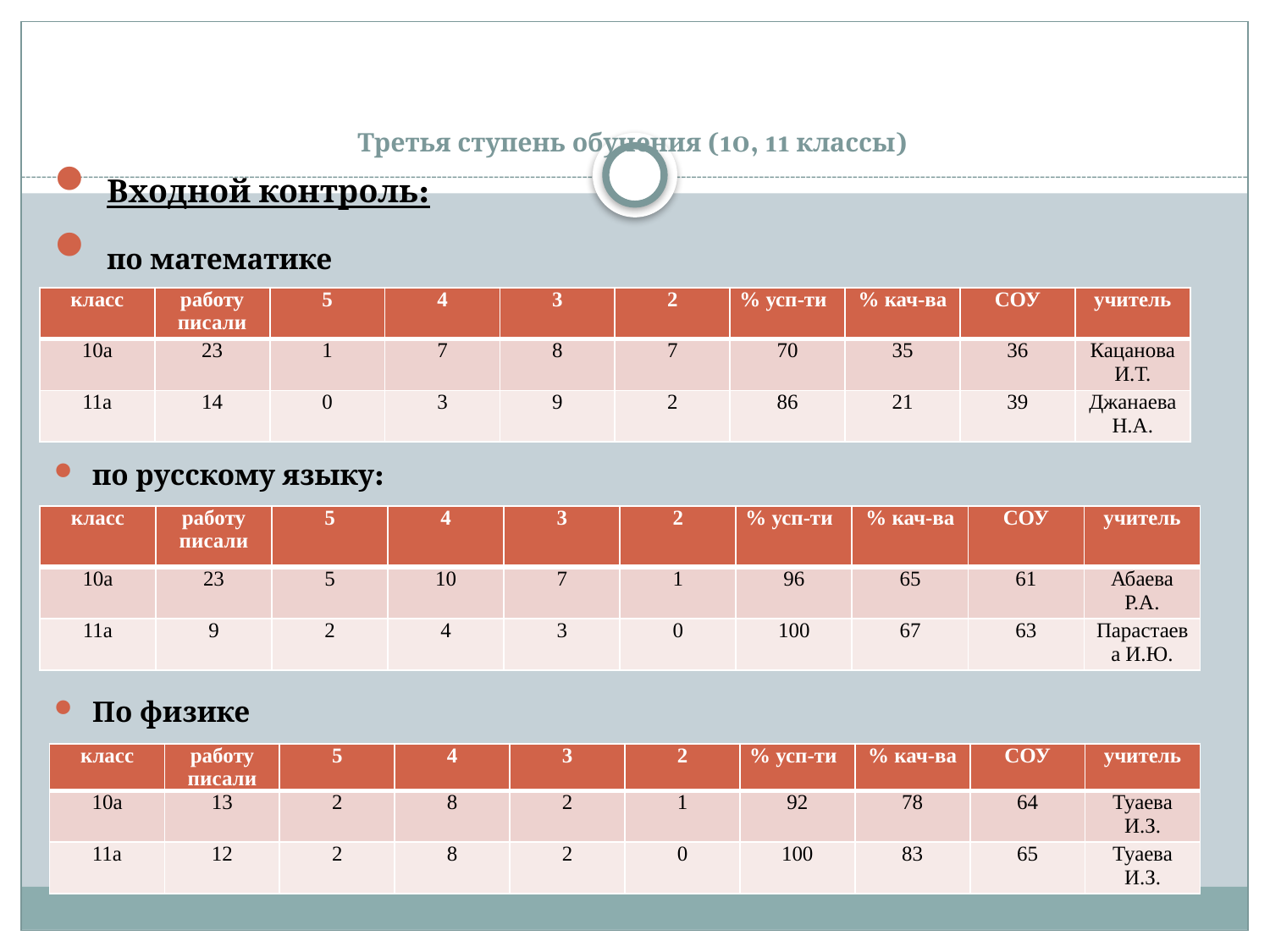

# Третья ступень обучения (10, 11 классы)
 Входной контроль:
 по математике

по русскому языку:

По физике

| класс | работу писали | 5 | 4 | 3 | 2 | % усп-ти | % кач-ва | СОУ | учитель |
| --- | --- | --- | --- | --- | --- | --- | --- | --- | --- |
| 10а | 23 | 1 | 7 | 8 | 7 | 70 | 35 | 36 | Кацанова И.Т. |
| 11а | 14 | 0 | 3 | 9 | 2 | 86 | 21 | 39 | Джанаева Н.А. |
| класс | работу писали | 5 | 4 | 3 | 2 | % усп-ти | % кач-ва | СОУ | учитель |
| --- | --- | --- | --- | --- | --- | --- | --- | --- | --- |
| 10а | 23 | 5 | 10 | 7 | 1 | 96 | 65 | 61 | Абаева Р.А. |
| 11а | 9 | 2 | 4 | 3 | 0 | 100 | 67 | 63 | Парастаева И.Ю. |
| класс | работу писали | 5 | 4 | 3 | 2 | % усп-ти | % кач-ва | СОУ | учитель |
| --- | --- | --- | --- | --- | --- | --- | --- | --- | --- |
| 10а | 13 | 2 | 8 | 2 | 1 | 92 | 78 | 64 | Туаева И.З. |
| 11а | 12 | 2 | 8 | 2 | 0 | 100 | 83 | 65 | Туаева И.З. |